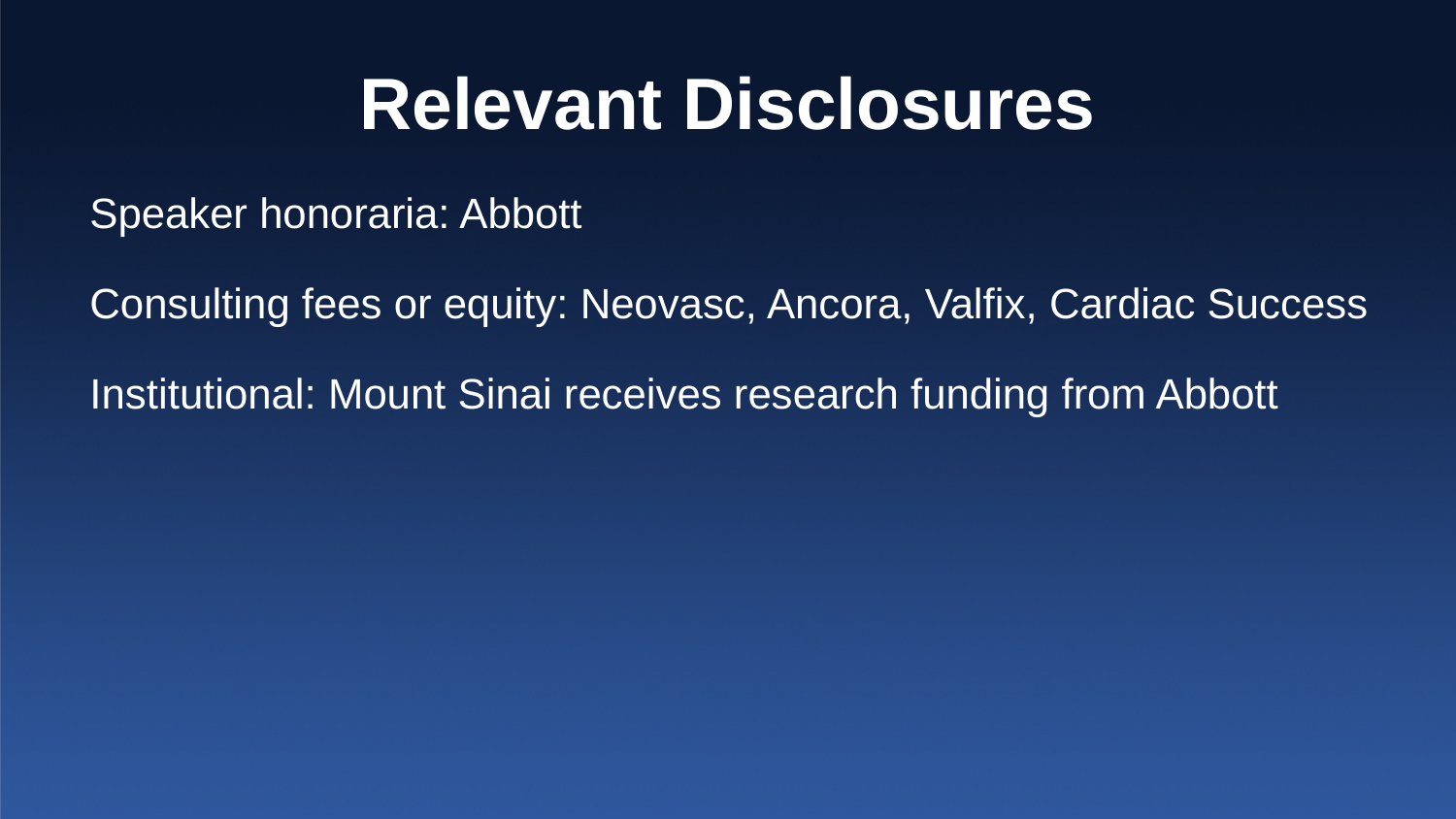

Relevant Disclosures
Speaker honoraria: Abbott
Consulting fees or equity: Neovasc, Ancora, Valfix, Cardiac Success
Institutional: Mount Sinai receives research funding from Abbott